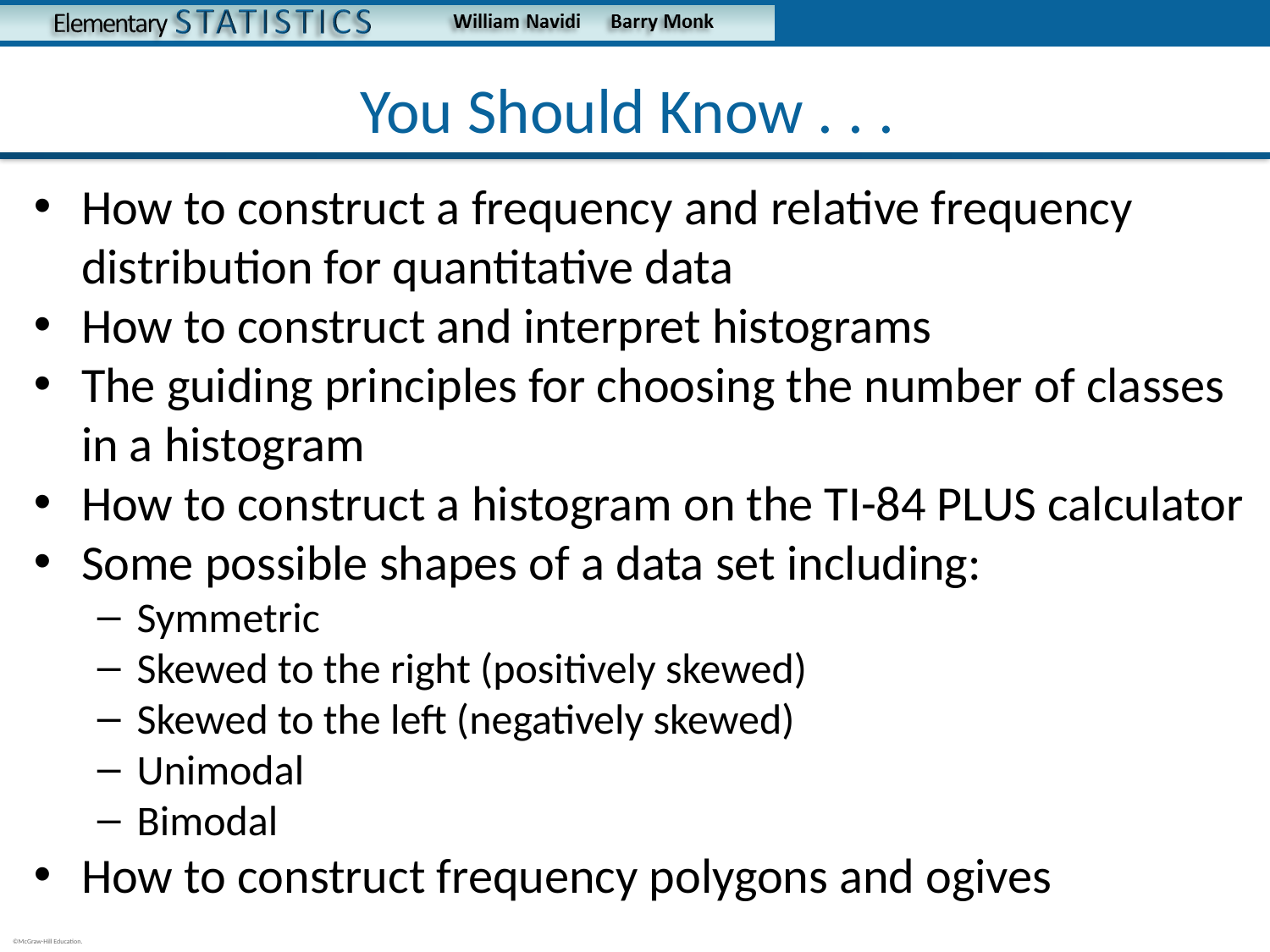

# You Should Know . . .
How to construct a frequency and relative frequency distribution for quantitative data
How to construct and interpret histograms
The guiding principles for choosing the number of classes in a histogram
How to construct a histogram on the TI-84 PLUS calculator
Some possible shapes of a data set including:
Symmetric
Skewed to the right (positively skewed)
Skewed to the left (negatively skewed)
Unimodal
Bimodal
How to construct frequency polygons and ogives